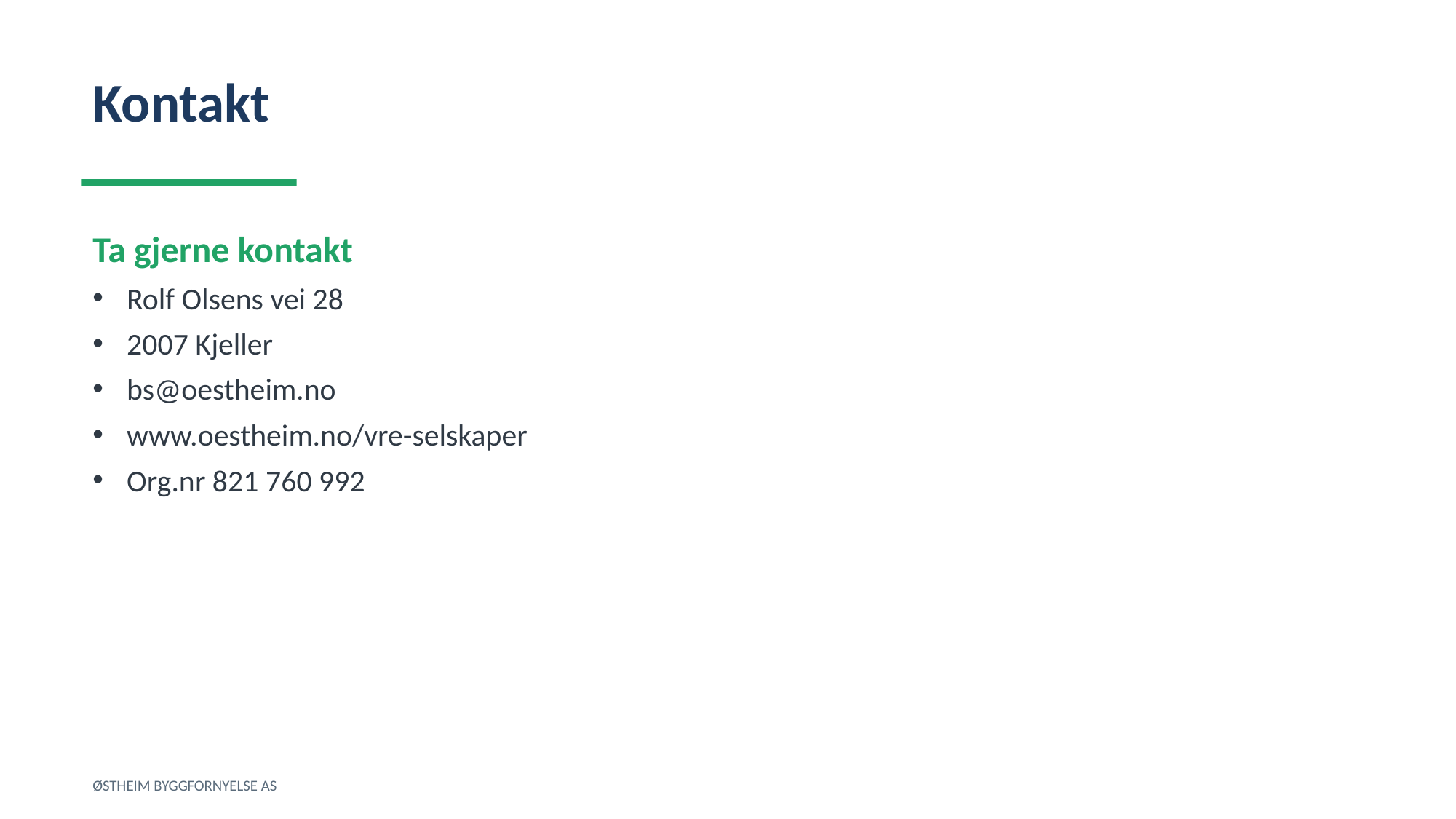

Kontakt

Ta gjerne kontakt
Rolf Olsens vei 28
2007 Kjeller
bs@oestheim.no
www.oestheim.no/vre-selskaper
Org.nr 821 760 992
ØSTHEIM BYGGFORNYELSE AS